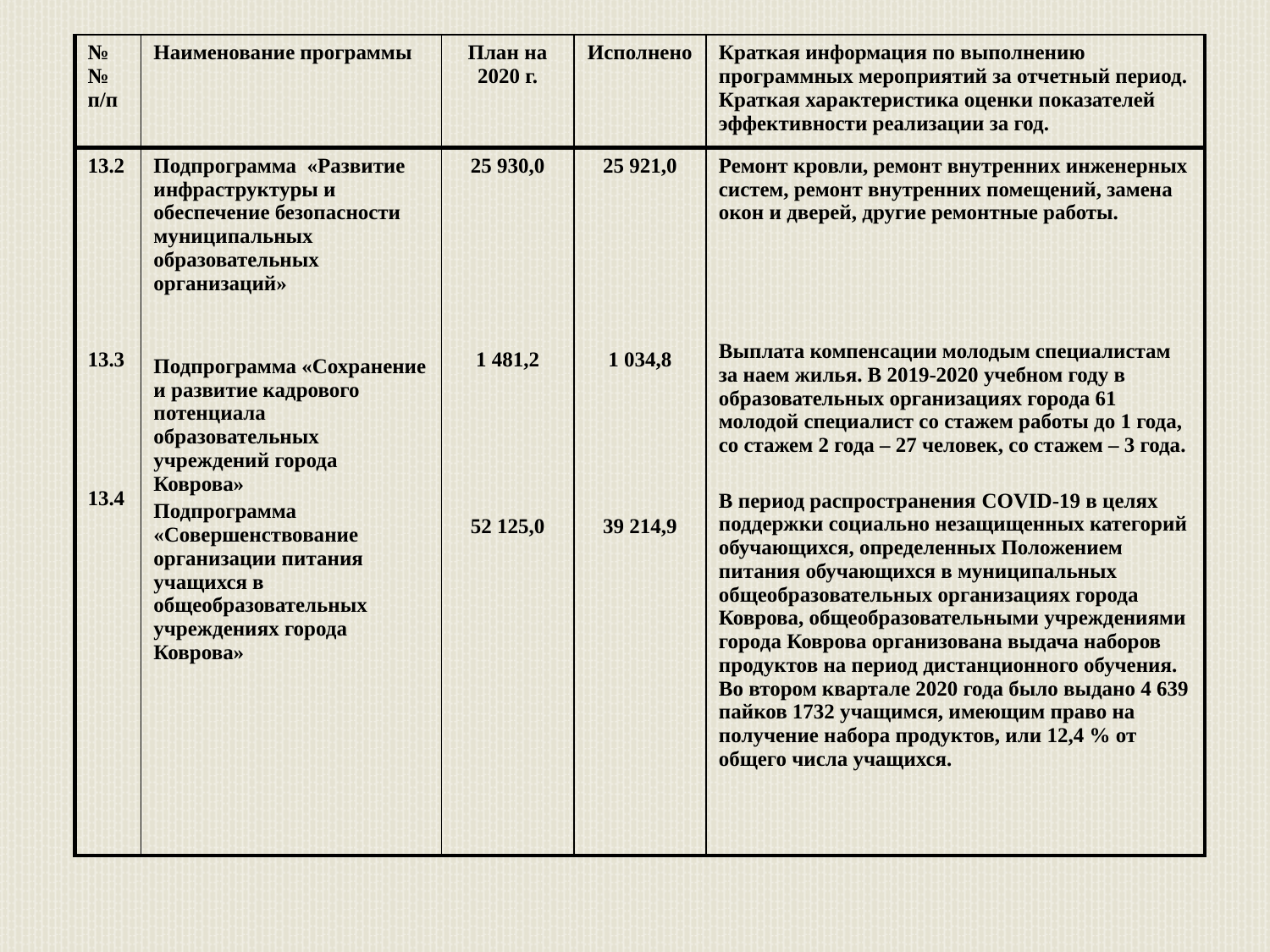

| №№ п/п | Наименование программы | План на 2020 г. | Исполнено | Краткая информация по выполнению программных мероприятий за отчетный период. Краткая характеристика оценки показателей эффективности реализации за год. |
| --- | --- | --- | --- | --- |
| 13.2 13.3 13.4 | Подпрограмма «Развитие инфраструктуры и обеспечение безопасности муниципальных образовательных организаций» Подпрограмма «Сохранение и развитие кадрового потенциала образовательных учреждений города Коврова» Подпрограмма «Совершенствование организации питания учащихся в общеобразовательных учреждениях города Коврова» | 25 930,0 1 481,2 52 125,0 | 25 921,0 1 034,8 39 214,9 | Ремонт кровли, ремонт внутренних инженерных систем, ремонт внутренних помещений, замена окон и дверей, другие ремонтные работы. Выплата компенсации молодым специалистам за наем жилья. В 2019-2020 учебном году в образовательных организациях города 61 молодой специалист со стажем работы до 1 года, со стажем 2 года – 27 человек, со стажем – 3 года. В период распространения COVID-19 в целях поддержки социально незащищенных категорий обучающихся, определенных Положением питания обучающихся в муниципальных общеобразовательных организациях города Коврова, общеобразовательными учреждениями города Коврова организована выдача наборов продуктов на период дистанционного обучения. Во втором квартале 2020 года было выдано 4 639 пайков 1732 учащимся, имеющим право на получение набора продуктов, или 12,4 % от общего числа учащихся. |